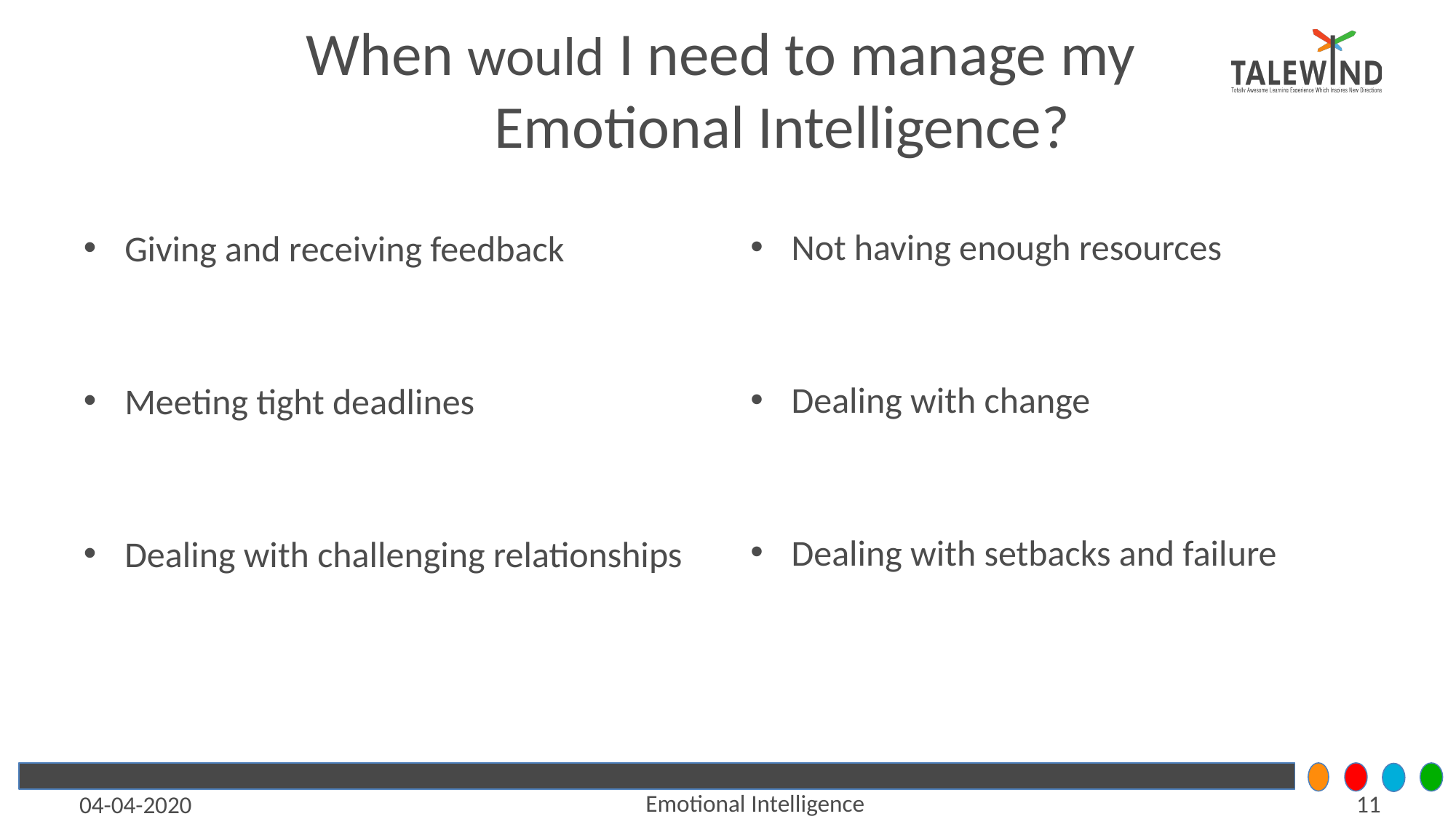

# When would I need to manage my Emotional Intelligence?

Not having enough resources

Dealing with change

Dealing with setbacks and failure

Giving and receiving feedback

Meeting tight deadlines

Dealing with challenging relationships

Emotional Intelligence
11
04-04-2020